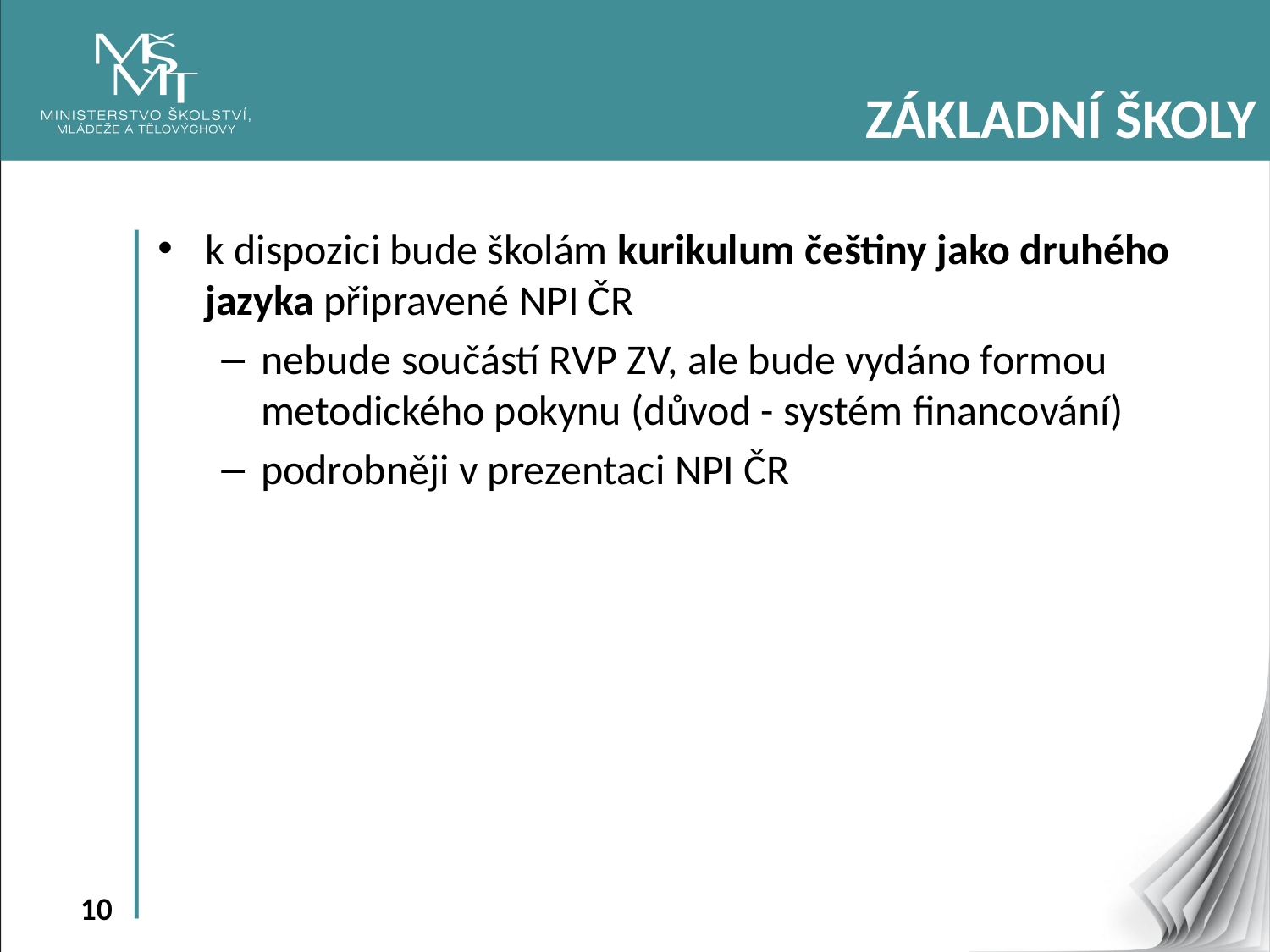

ZÁKLADNÍ ŠKOLY
k dispozici bude školám kurikulum češtiny jako druhého jazyka připravené NPI ČR
nebude součástí RVP ZV, ale bude vydáno formou metodického pokynu (důvod - systém financování)
podrobněji v prezentaci NPI ČR